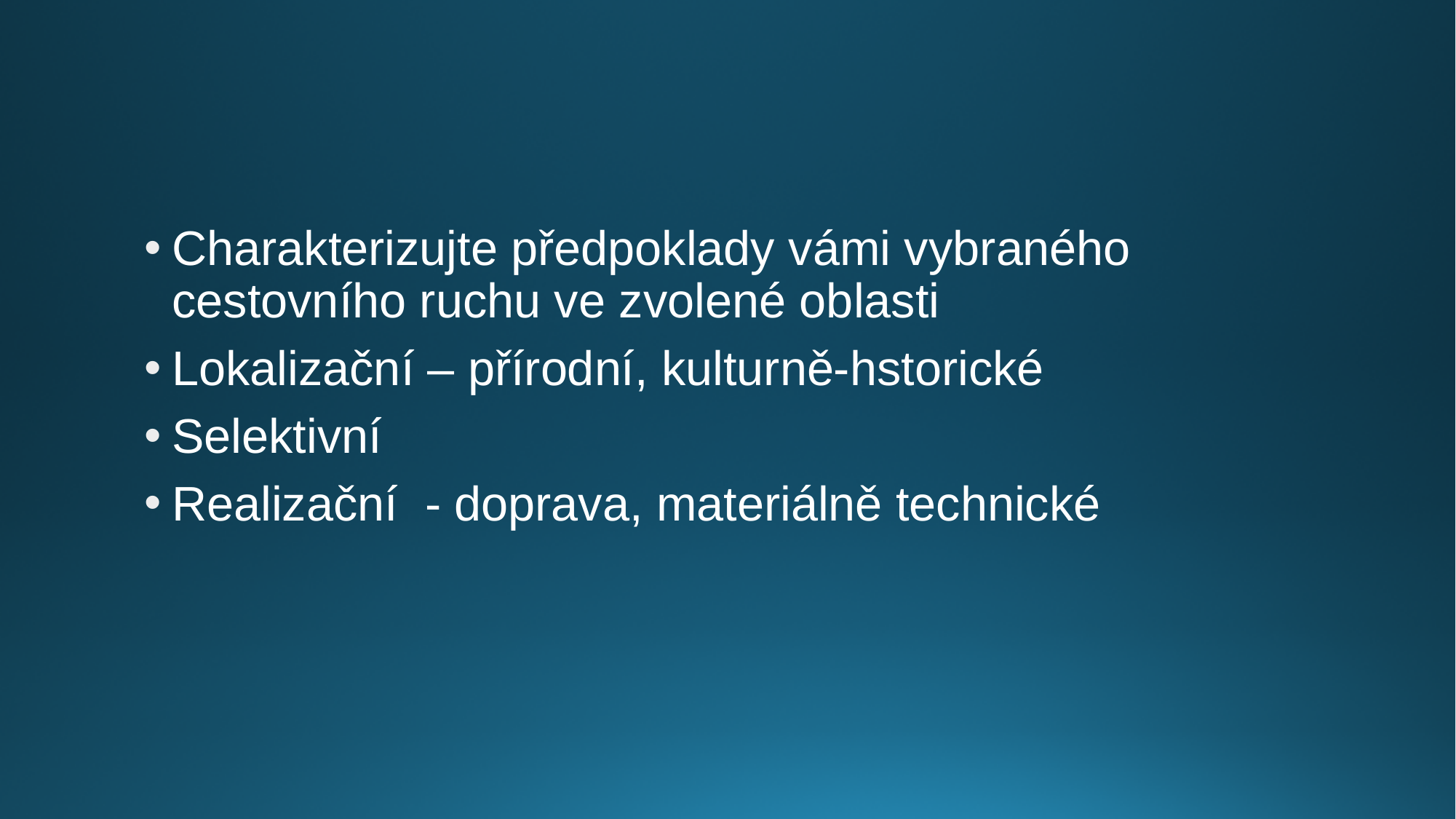

#
Charakterizujte předpoklady vámi vybraného cestovního ruchu ve zvolené oblasti
Lokalizační – přírodní, kulturně-hstorické
Selektivní
Realizační  - doprava, materiálně technické